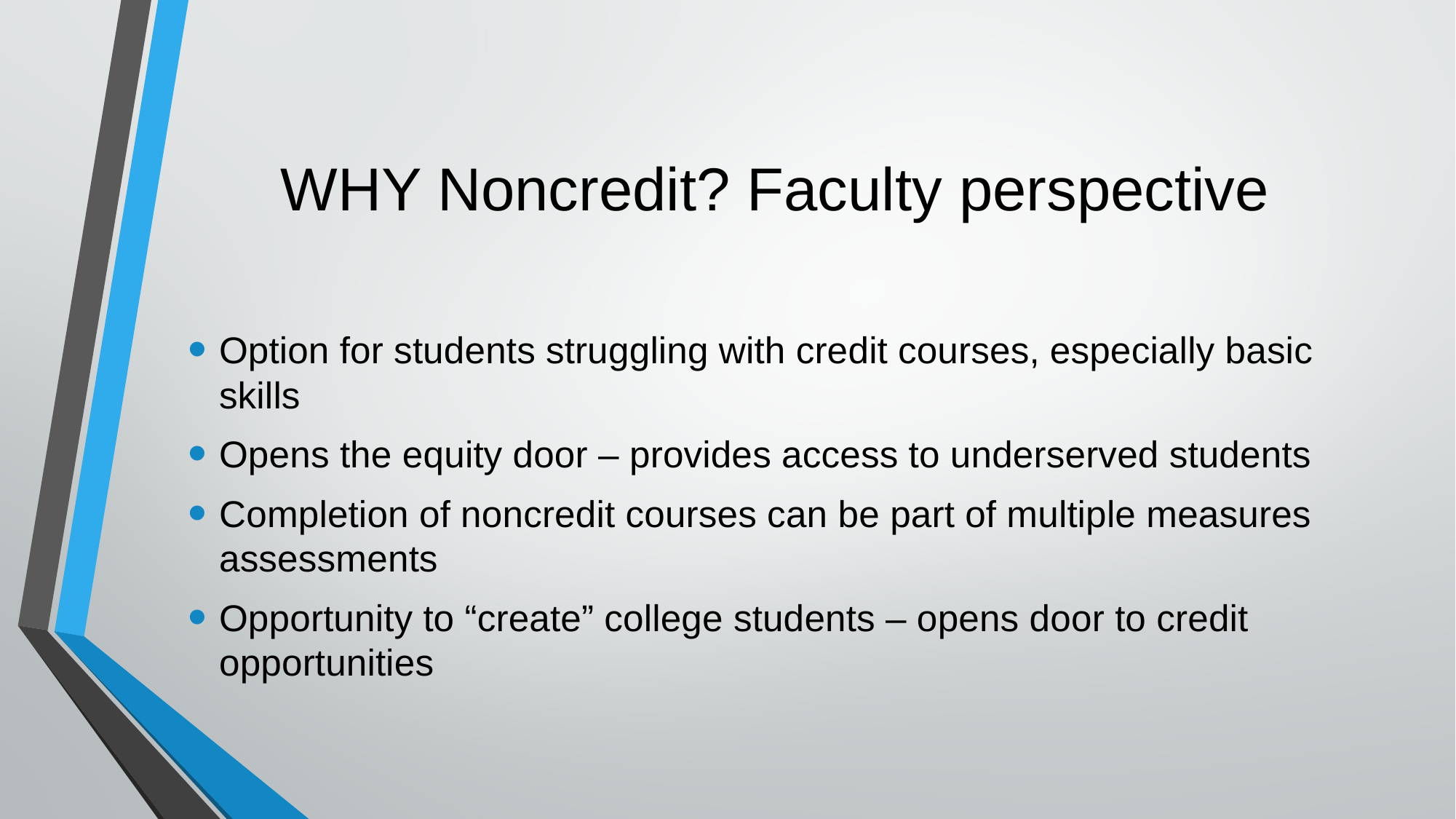

# WHY Noncredit? Faculty perspective
Option for students struggling with credit courses, especially basic skills
Opens the equity door – provides access to underserved students
Completion of noncredit courses can be part of multiple measures assessments
Opportunity to “create” college students – opens door to credit opportunities